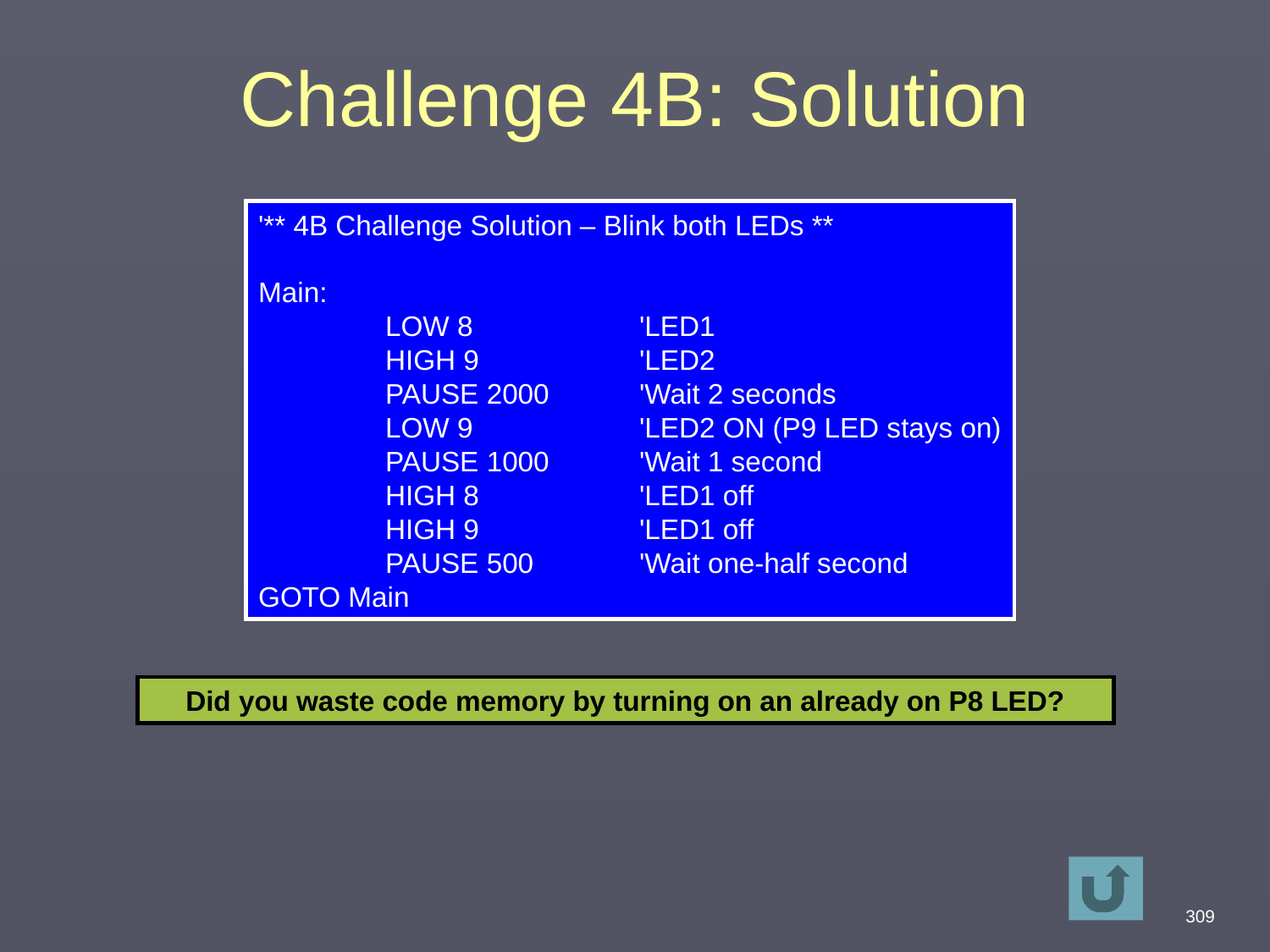

# Challenge 4B: Solution
'** 4B Challenge Solution – Blink both LEDs **

Main:
	LOW 8		'LED1
	HIGH 9		'LED2
	PAUSE 2000	'Wait 2 seconds
	LOW 9		'LED2 ON (P9 LED stays on)
	PAUSE 1000	'Wait 1 second
	HIGH 8		'LED1 off
	HIGH 9		'LED1 off
	PAUSE 500	'Wait one-half second
GOTO Main
Did you waste code memory by turning on an already on P8 LED?

309